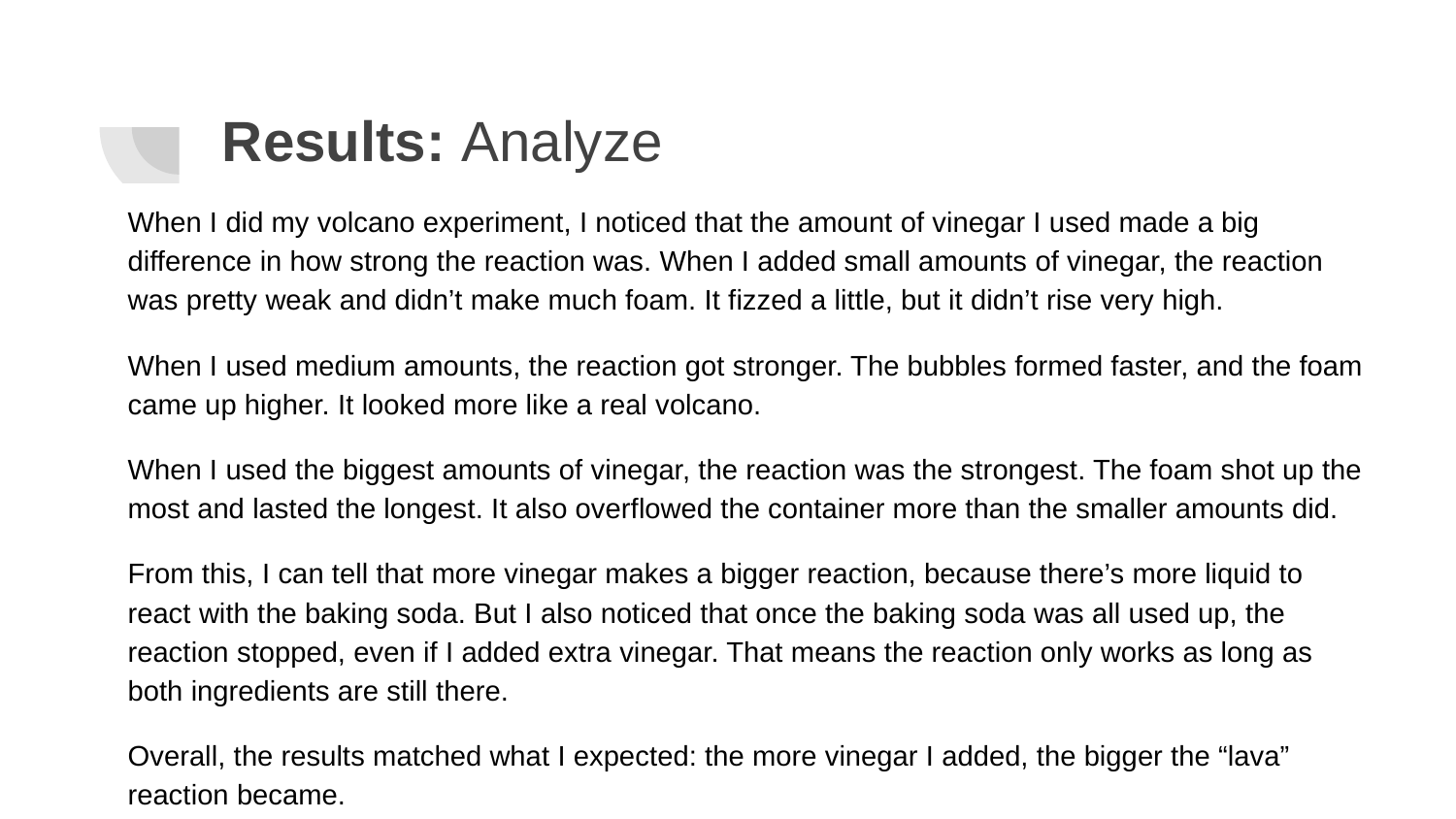

# Results: Analyze
When I did my volcano experiment, I noticed that the amount of vinegar I used made a big difference in how strong the reaction was. When I added small amounts of vinegar, the reaction was pretty weak and didn’t make much foam. It fizzed a little, but it didn’t rise very high.
When I used medium amounts, the reaction got stronger. The bubbles formed faster, and the foam came up higher. It looked more like a real volcano.
When I used the biggest amounts of vinegar, the reaction was the strongest. The foam shot up the most and lasted the longest. It also overflowed the container more than the smaller amounts did.
From this, I can tell that more vinegar makes a bigger reaction, because there’s more liquid to react with the baking soda. But I also noticed that once the baking soda was all used up, the reaction stopped, even if I added extra vinegar. That means the reaction only works as long as both ingredients are still there.
Overall, the results matched what I expected: the more vinegar I added, the bigger the “lava” reaction became.